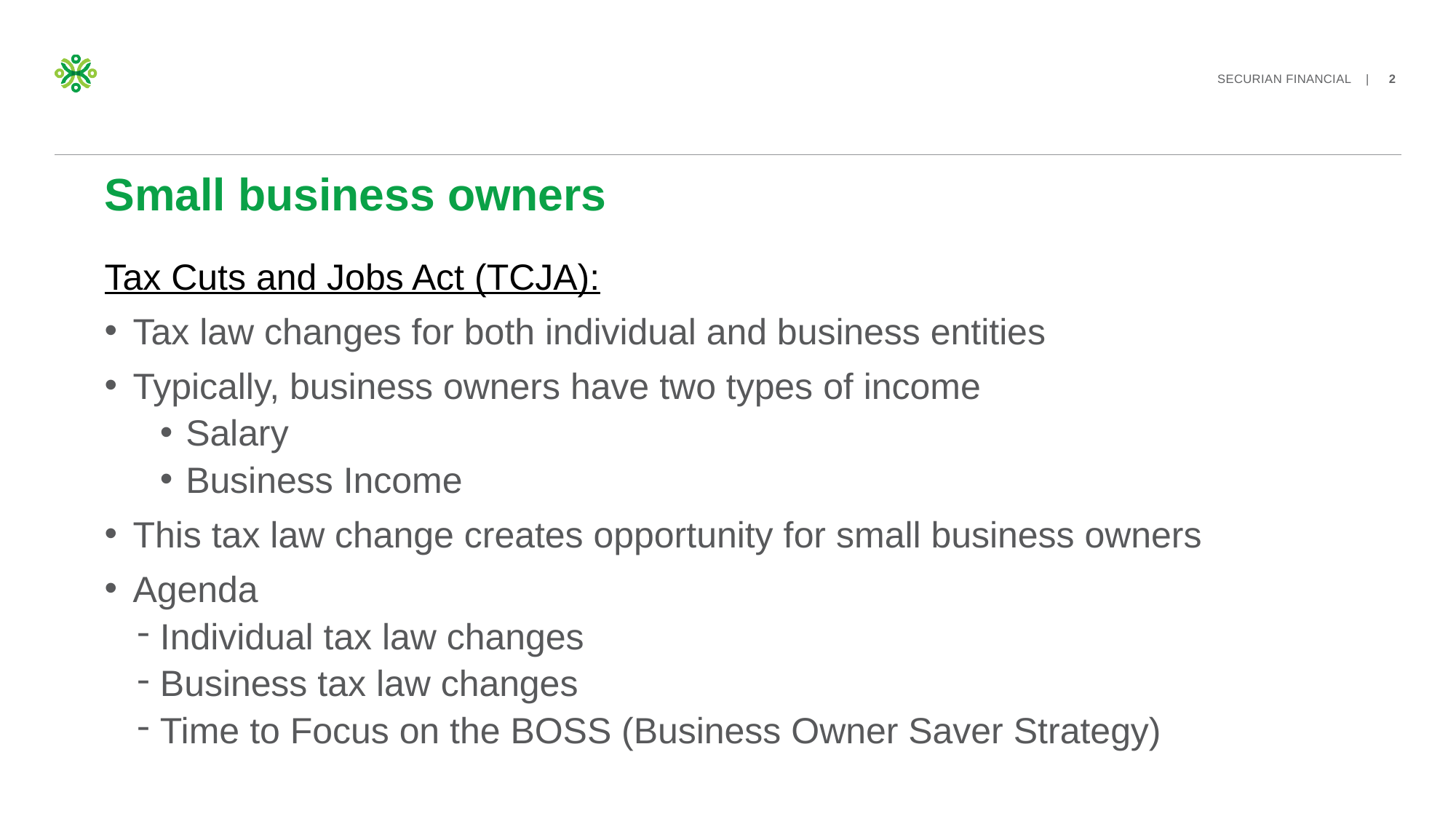

# Small business owners
Tax Cuts and Jobs Act (TCJA):
Tax law changes for both individual and business entities
Typically, business owners have two types of income
Salary
Business Income
This tax law change creates opportunity for small business owners
Agenda
Individual tax law changes
Business tax law changes
Time to Focus on the BOSS (Business Owner Saver Strategy)